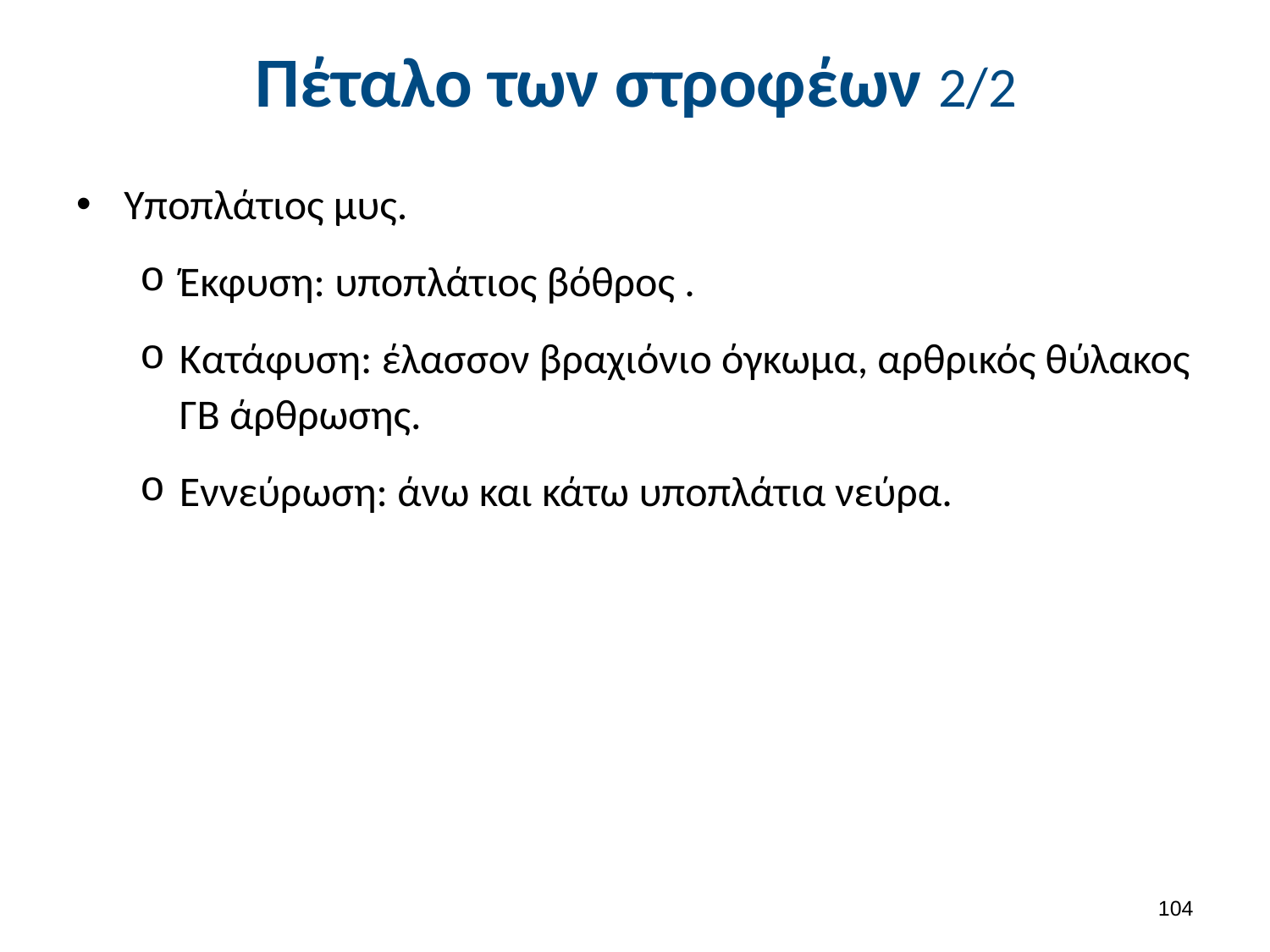

# Πέταλο των στροφέων 2/2
Υποπλάτιος μυς.
Έκφυση: υποπλάτιος βόθρος .
Κατάφυση: έλασσον βραχιόνιο όγκωμα, αρθρικός θύλακος ΓΒ άρθρωσης.
Εννεύρωση: άνω και κάτω υποπλάτια νεύρα.
104